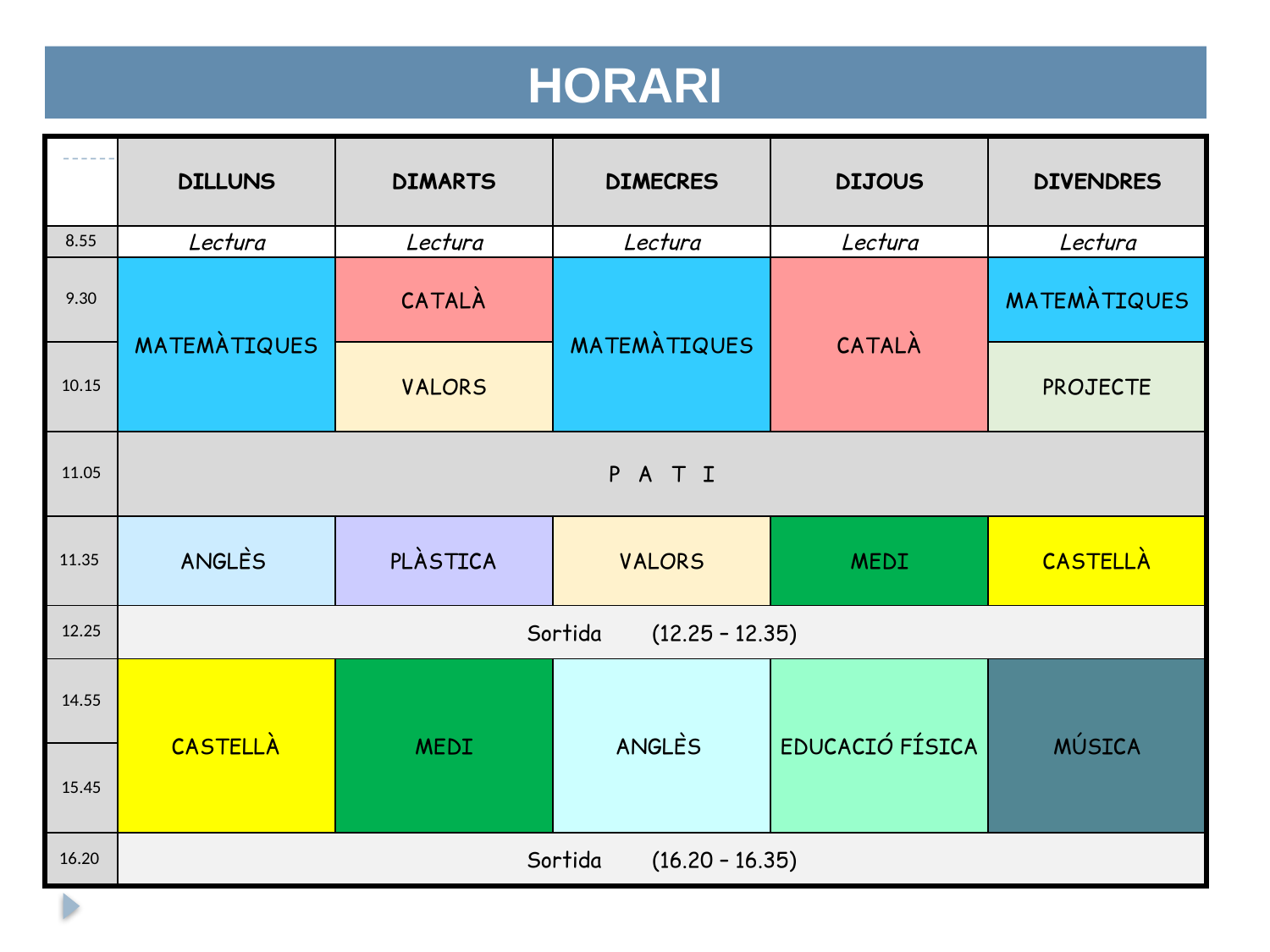

# HORARI
|  | DILLUNS | DIMARTS | DIMECRES | DIJOUS | DIVENDRES |
| --- | --- | --- | --- | --- | --- |
| 8.55 | Lectura | Lectura | Lectura | Lectura | Lectura |
| 9.30 | MATEMÀTIQUES | CATALÀ | MATEMÀTIQUES | CATALÀ | MATEMÀTIQUES |
| 10.15 |  | VALORS |  |  | PROJECTE |
| 11.05 | PATI |  |  |  |  |
| 11.35 | ANGLÈS | PLÀSTICA | VALORS | MEDI | CASTELLÀ |
| 12.25 | Sortida (12.25 – 12.35) |  |  |  |  |
| 14.55 | CASTELLÀ | MEDI | ANGLÈS | EDUCACIÓ FÍSICA | MÚSICA |
| 15.45 |  |  |  |  |  |
| 16.20 | Sortida (16.20 – 16.35) |  |  |  |  |